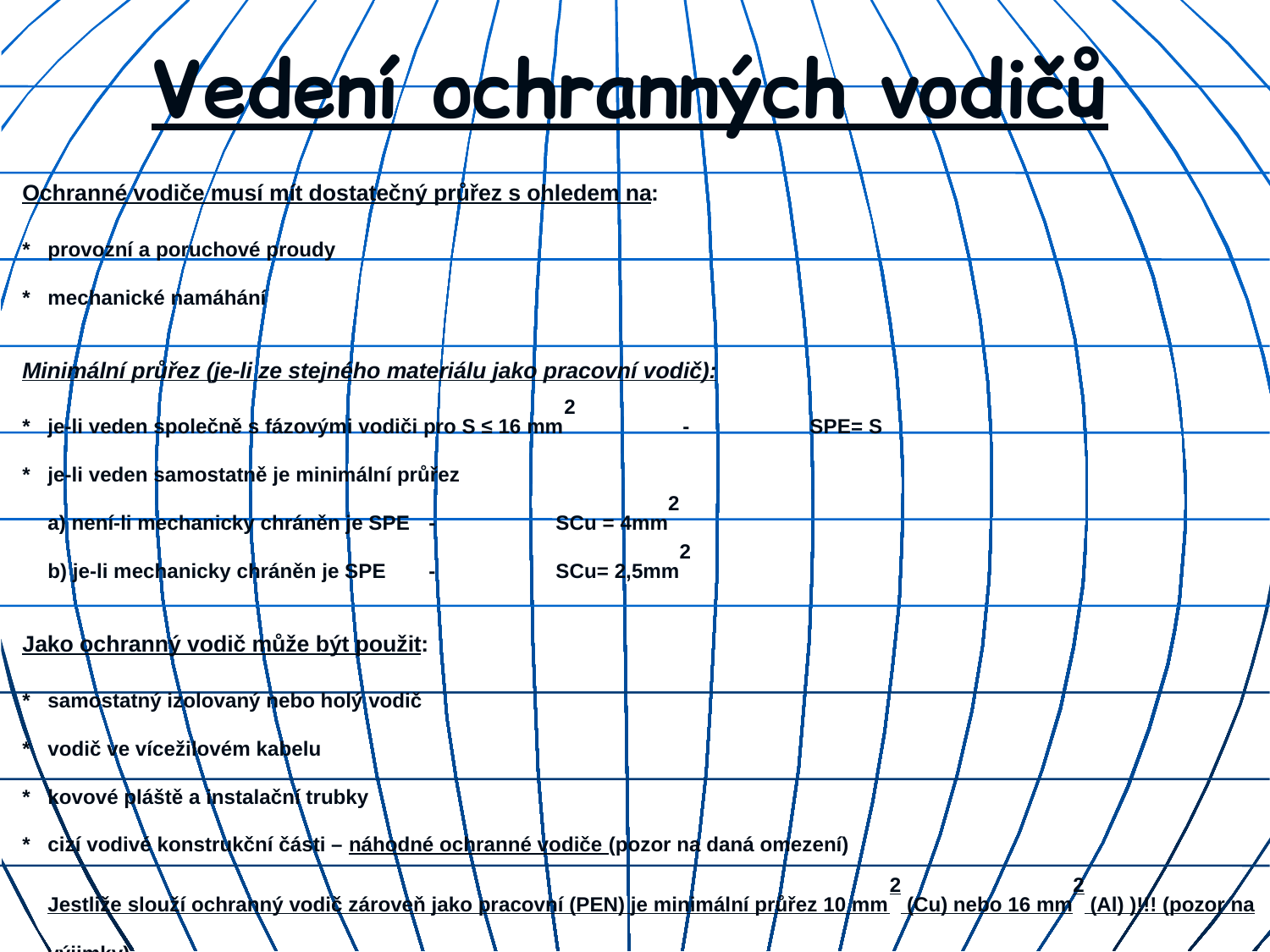

# Vedení ochranných vodičů
Ochranné vodiče musí mít dostatečný průřez s ohledem na:
*	provozní a poruchové proudy
*	mechanické namáhání
Minimální průřez (je-li ze stejného materiálu jako pracovní vodič):
*	je-li veden společně s fázovými vodiči pro S ≤ 16 mm2 	-	SPE= S
*	je-li veden samostatně je minimální průřez
	a) není-li mechanicky chráněn je SPE	-	SCu = 4mm2
	b) je-li mechanicky chráněn je SPE	-	SCu= 2,5mm2
Jako ochranný vodič může být použit:
*	samostatný izolovaný nebo holý vodič
*	vodič ve vícežilovém kabelu
*	kovové pláště a instalační trubky
*	cizí vodivé konstrukční části – náhodné ochranné vodiče (pozor na daná omezení)
	Jestliže slouží ochranný vodič zároveň jako pracovní (PEN) je minimální průřez 10 mm2 (Cu) nebo 16 mm2 (Al) )!!! (pozor na výjimky)